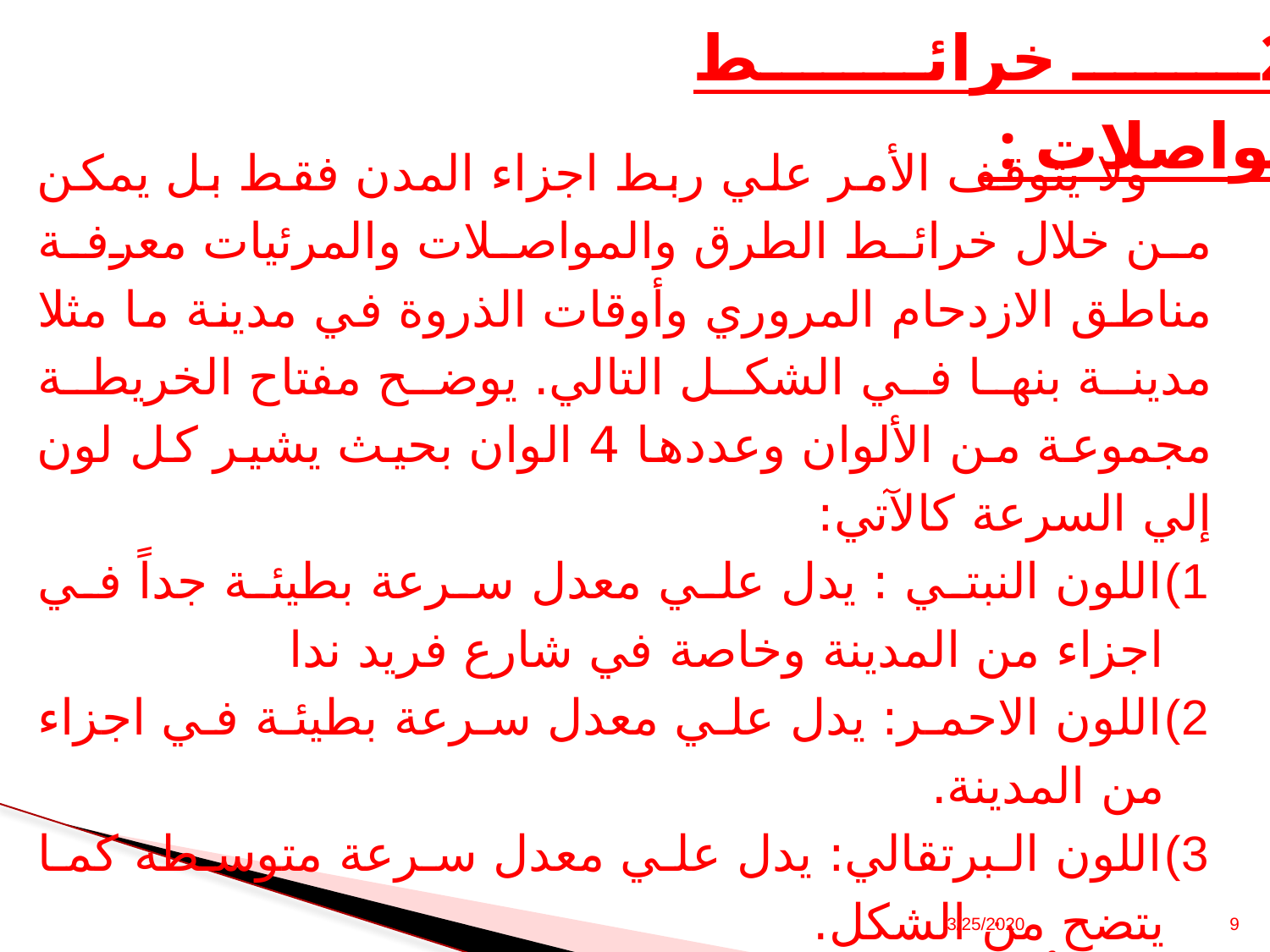

2ـ خرائط المواصلات :
ولا يتوقف الأمر علي ربط اجزاء المدن فقط بل يمكن من خلال خرائط الطرق والمواصلات والمرئيات معرفة مناطق الازدحام المروري وأوقات الذروة في مدينة ما مثلا مدينة بنها في الشكل التالي. يوضح مفتاح الخريطة مجموعة من الألوان وعددها 4 الوان بحيث يشير كل لون إلي السرعة كالآتي:
اللون النبتي : يدل علي معدل سرعة بطيئة جداً في اجزاء من المدينة وخاصة في شارع فريد ندا
اللون الاحمر: يدل علي معدل سرعة بطيئة في اجزاء من المدينة.
اللون البرتقالي: يدل علي معدل سرعة متوسطه كما يتضح من الشكل.
4) اللون الأخضر: يدل علي معدل سرعة سريعة كما يتضح من الشكل في الطريق الحر، الطريق الزراعي.
3/25/2020
9